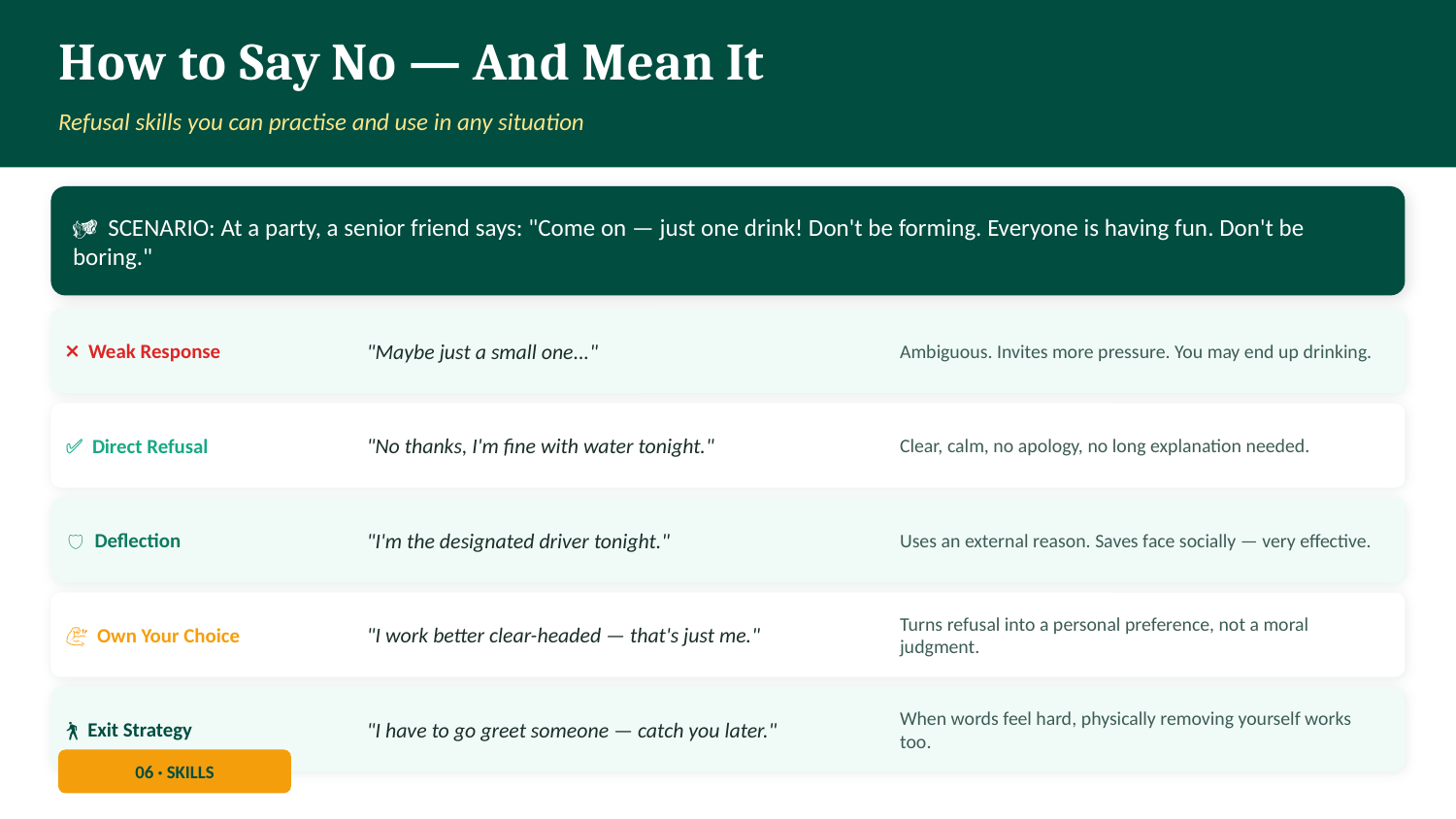

How to Say No — And Mean It
Refusal skills you can practise and use in any situation

🎭  SCENARIO: At a party, a senior friend says: "Come on — just one drink! Don't be forming. Everyone is having fun. Don't be boring."

❌  Weak Response
"Maybe just a small one..."
Ambiguous. Invites more pressure. You may end up drinking.

✅  Direct Refusal
"No thanks, I'm fine with water tonight."
Clear, calm, no apology, no long explanation needed.

🛡️  Deflection
"I'm the designated driver tonight."
Uses an external reason. Saves face socially — very effective.

💪  Own Your Choice
"I work better clear-headed — that's just me."
Turns refusal into a personal preference, not a moral judgment.

🚶  Exit Strategy
"I have to go greet someone — catch you later."
When words feel hard, physically removing yourself works too.

06 · SKILLS